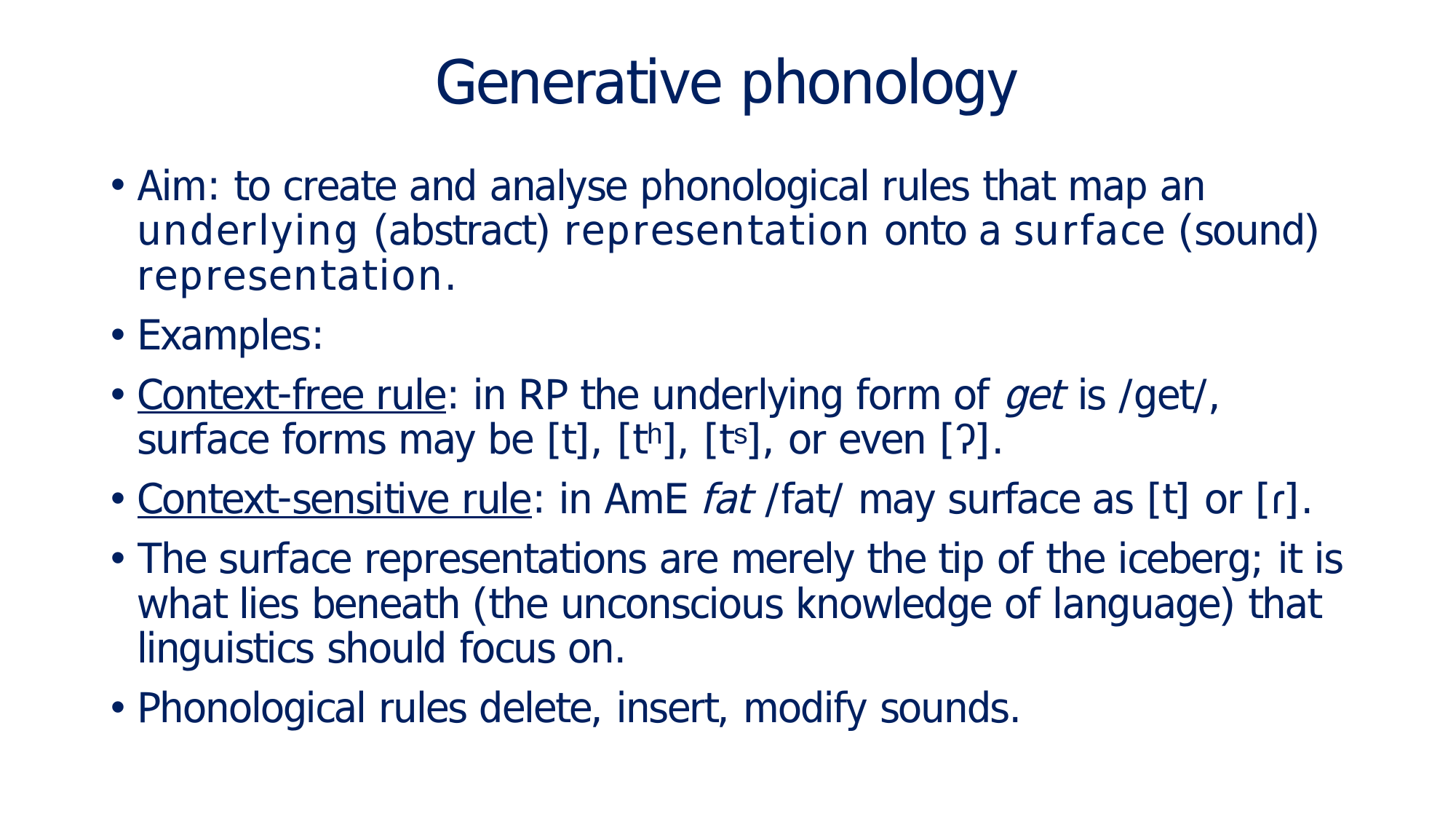

# Generative phonology
Aim: to create and analyse phonological rules that map an underlying (abstract) representation onto a surface (sound) representation.
Examples:
Context-free rule: in RP the underlying form of get is /get/, surface forms may be [t], [tʰ], [tˢ], or even [ʔ].
Context-sensitive rule: in AmE fat /fat/ may surface as [t] or [ɾ].
The surface representations are merely the tip of the iceberg; it is what lies beneath (the unconscious knowledge of language) that linguistics should focus on.
Phonological rules delete, insert, modify sounds.